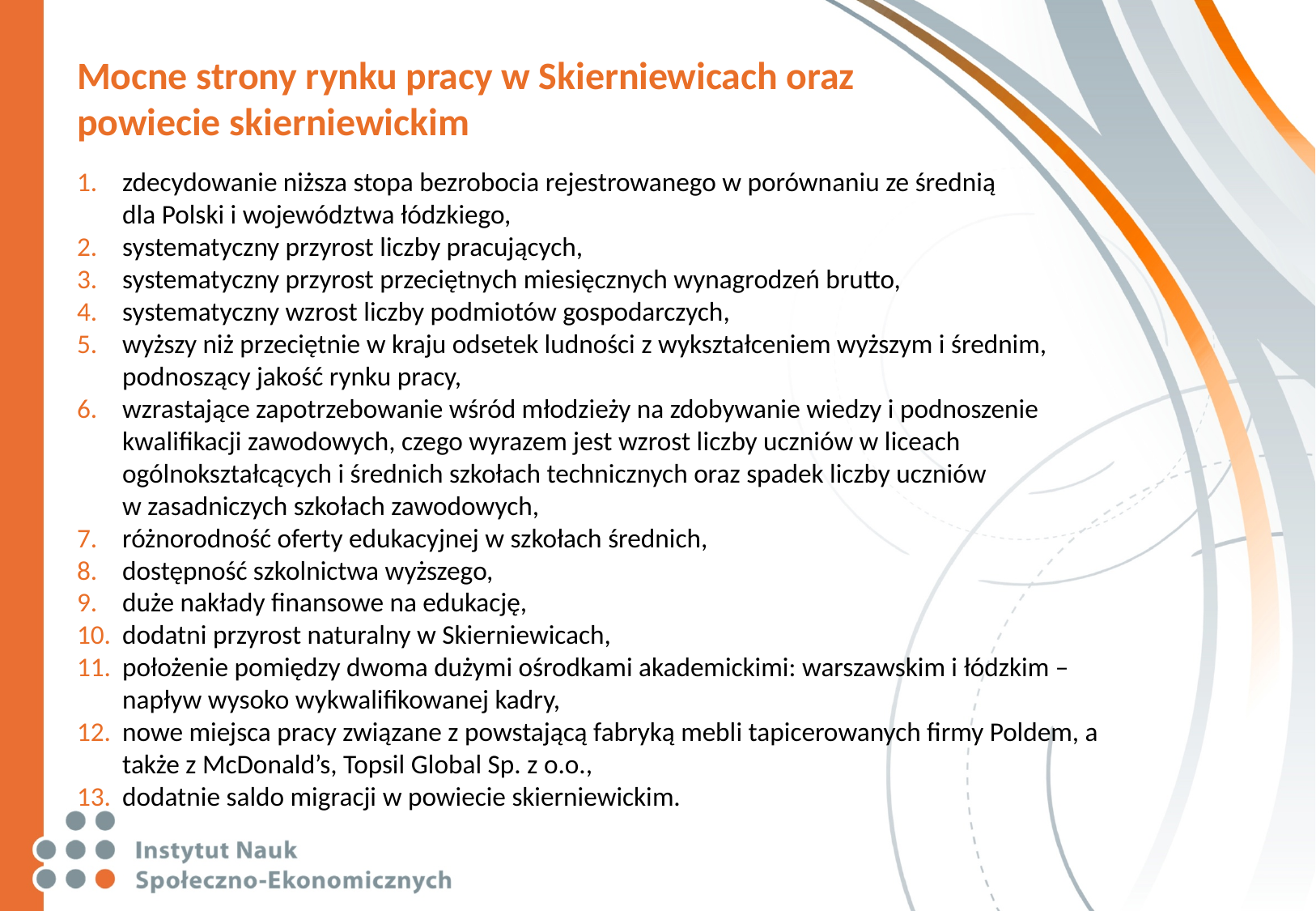

# Mocne strony rynku pracy w Skierniewicach oraz powiecie skierniewickim
zdecydowanie niższa stopa bezrobocia rejestrowanego w porównaniu ze średnią
dla Polski i województwa łódzkiego,
systematyczny przyrost liczby pracujących,
systematyczny przyrost przeciętnych miesięcznych wynagrodzeń brutto,
systematyczny wzrost liczby podmiotów gospodarczych,
wyższy niż przeciętnie w kraju odsetek ludności z wykształceniem wyższym i średnim, podnoszący jakość rynku pracy,
wzrastające zapotrzebowanie wśród młodzieży na zdobywanie wiedzy i podnoszenie kwalifikacji zawodowych, czego wyrazem jest wzrost liczby uczniów w liceach ogólnokształcących i średnich szkołach technicznych oraz spadek liczby uczniów
w zasadniczych szkołach zawodowych,
różnorodność oferty edukacyjnej w szkołach średnich,
dostępność szkolnictwa wyższego,
duże nakłady finansowe na edukację,
dodatni przyrost naturalny w Skierniewicach,
położenie pomiędzy dwoma dużymi ośrodkami akademickimi: warszawskim i łódzkim – napływ wysoko wykwalifikowanej kadry,
nowe miejsca pracy związane z powstającą fabryką mebli tapicerowanych firmy Poldem, a także z McDonald’s, Topsil Global Sp. z o.o.,
dodatnie saldo migracji w powiecie skierniewickim.